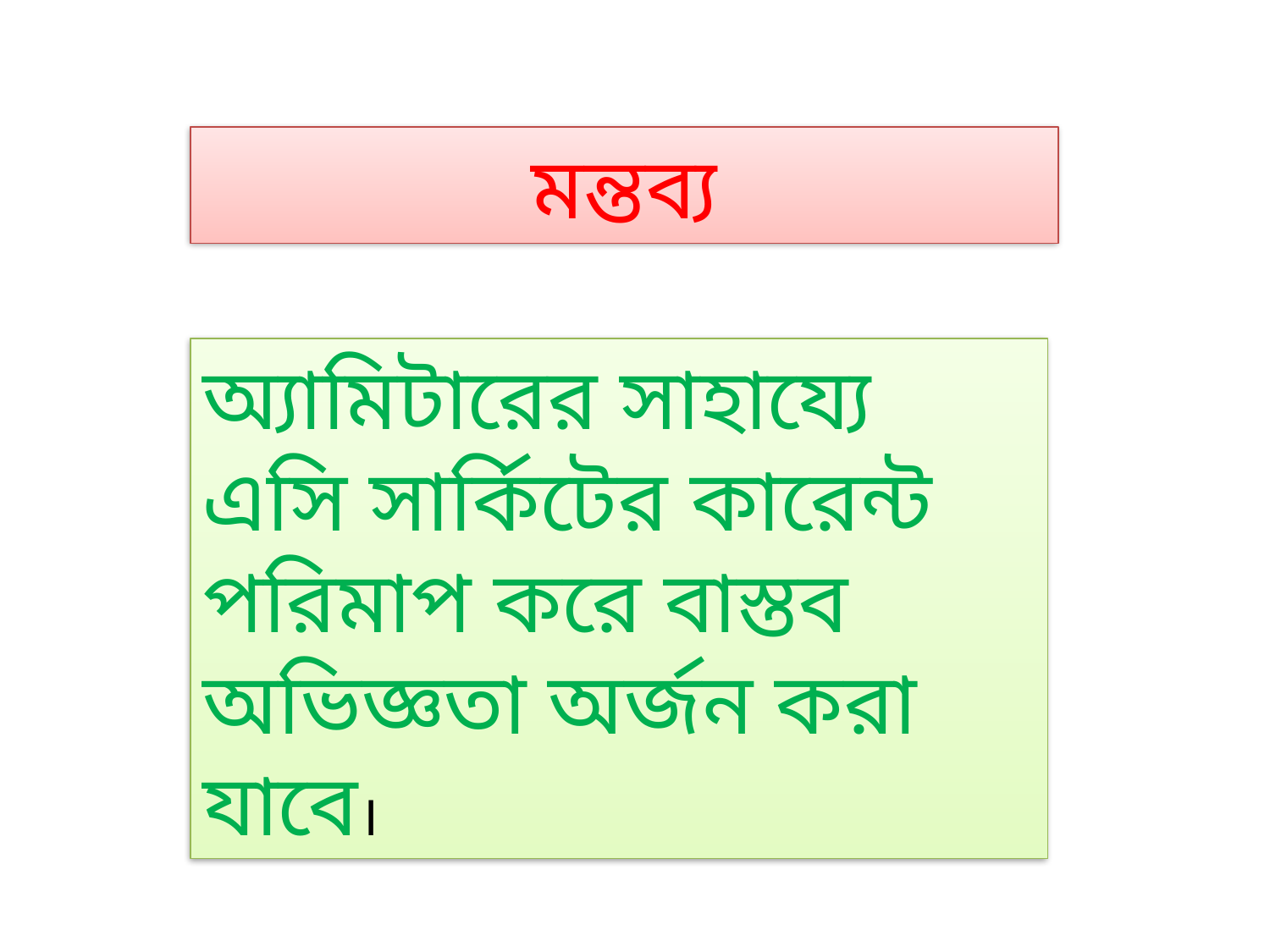

মন্তব্য
অ্যামিটারের সাহায্যে এসি সার্কিটের কারেন্ট পরিমাপ করে বাস্তব অভিজ্ঞতা অর্জন করা যাবে।